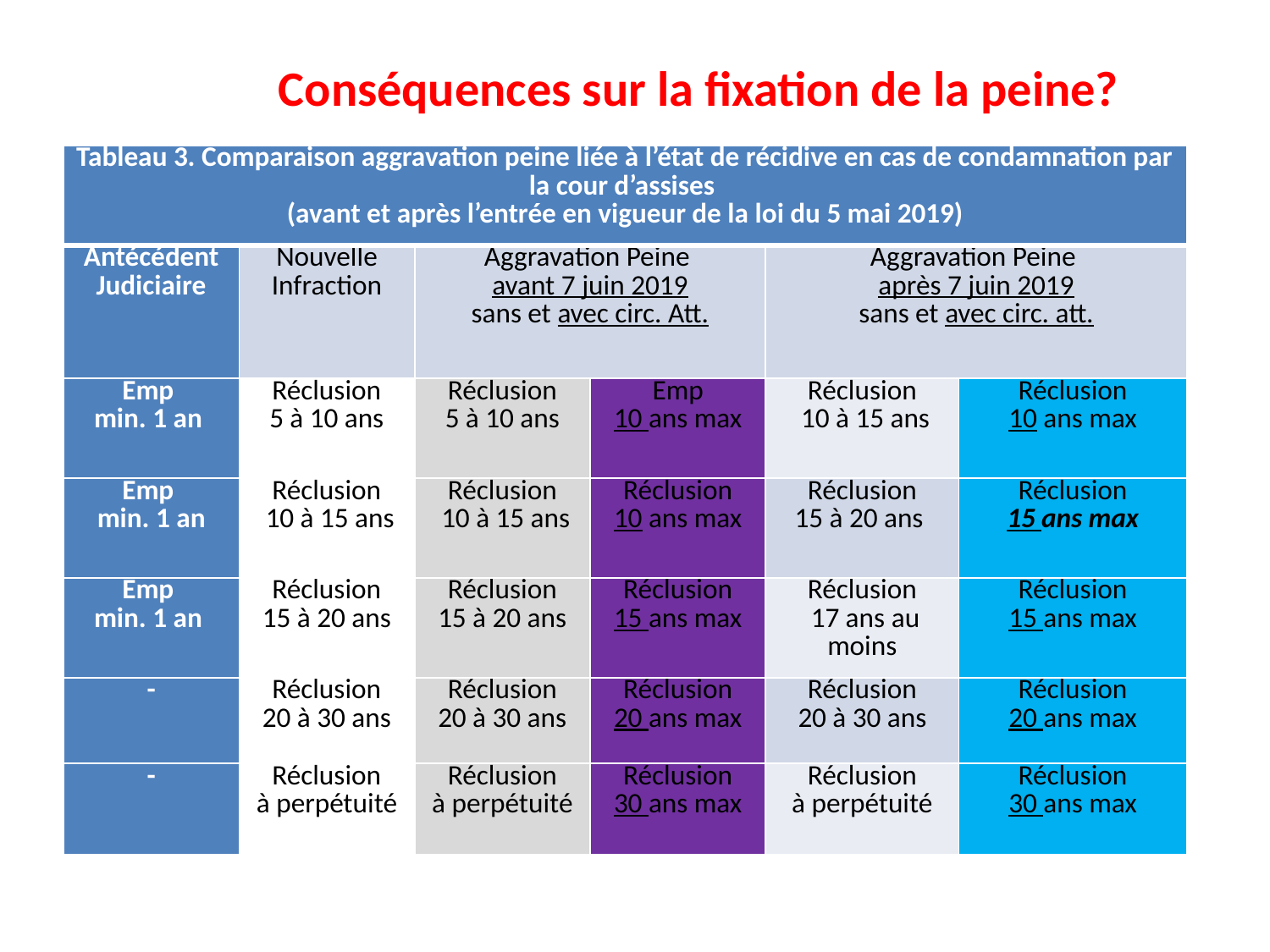

# Conséquences sur la fixation de la peine?

| Tableau 3. Comparaison aggravation peine liée à l’état de récidive en cas de condamnation par la cour d’assises (avant et après l’entrée en vigueur de la loi du 5 mai 2019) |  |  |  |  |  |
| --- | --- | --- | --- | --- | --- |
| Antécédent Judiciaire | Nouvelle Infraction | Aggravation Peine avant 7 juin 2019 sans et avec circ. Att. |  | Aggravation Peine après 7 juin 2019 sans et avec circ. att. |  |
| Emp min. 1 an | Réclusion 5 à 10 ans | Réclusion 5 à 10 ans | Emp 10 ans max | Réclusion 10 à 15 ans | Réclusion 10 ans max |
| Emp min. 1 an | Réclusion 10 à 15 ans | Réclusion 10 à 15 ans | Réclusion 10 ans max | Réclusion 15 à 20 ans | Réclusion 15 ans max |
| Emp min. 1 an | Réclusion 15 à 20 ans | Réclusion 15 à 20 ans | Réclusion 15 ans max | Réclusion 17 ans au moins | Réclusion 15 ans max |
| - | Réclusion 20 à 30 ans | Réclusion 20 à 30 ans | Réclusion 20 ans max | Réclusion 20 à 30 ans | Réclusion 20 ans max |
| - | Réclusion à perpétuité | Réclusion à perpétuité | Réclusion 30 ans max | Réclusion à perpétuité | Réclusion 30 ans max |